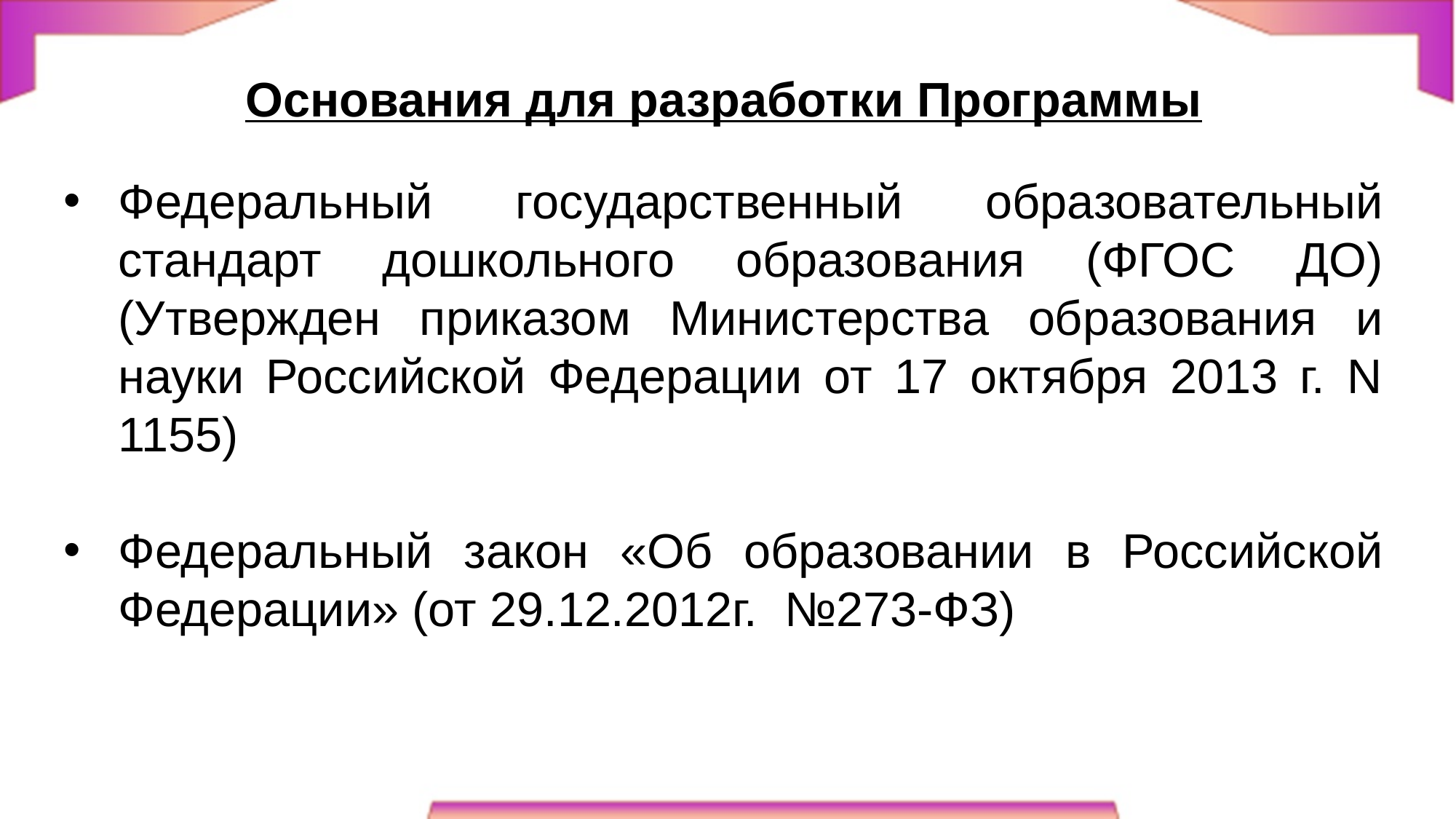

Основания для разработки Программы

Федеральный государственный образовательный стандарт дошкольного образования (ФГОС ДО) (Утвержден приказом Министерства образования и науки Российской Федерации от 17 октября 2013 г. N 1155)

Федеральный закон «Об образовании в Российской Федерации» (от 29.12.2012г.  №273-ФЗ)